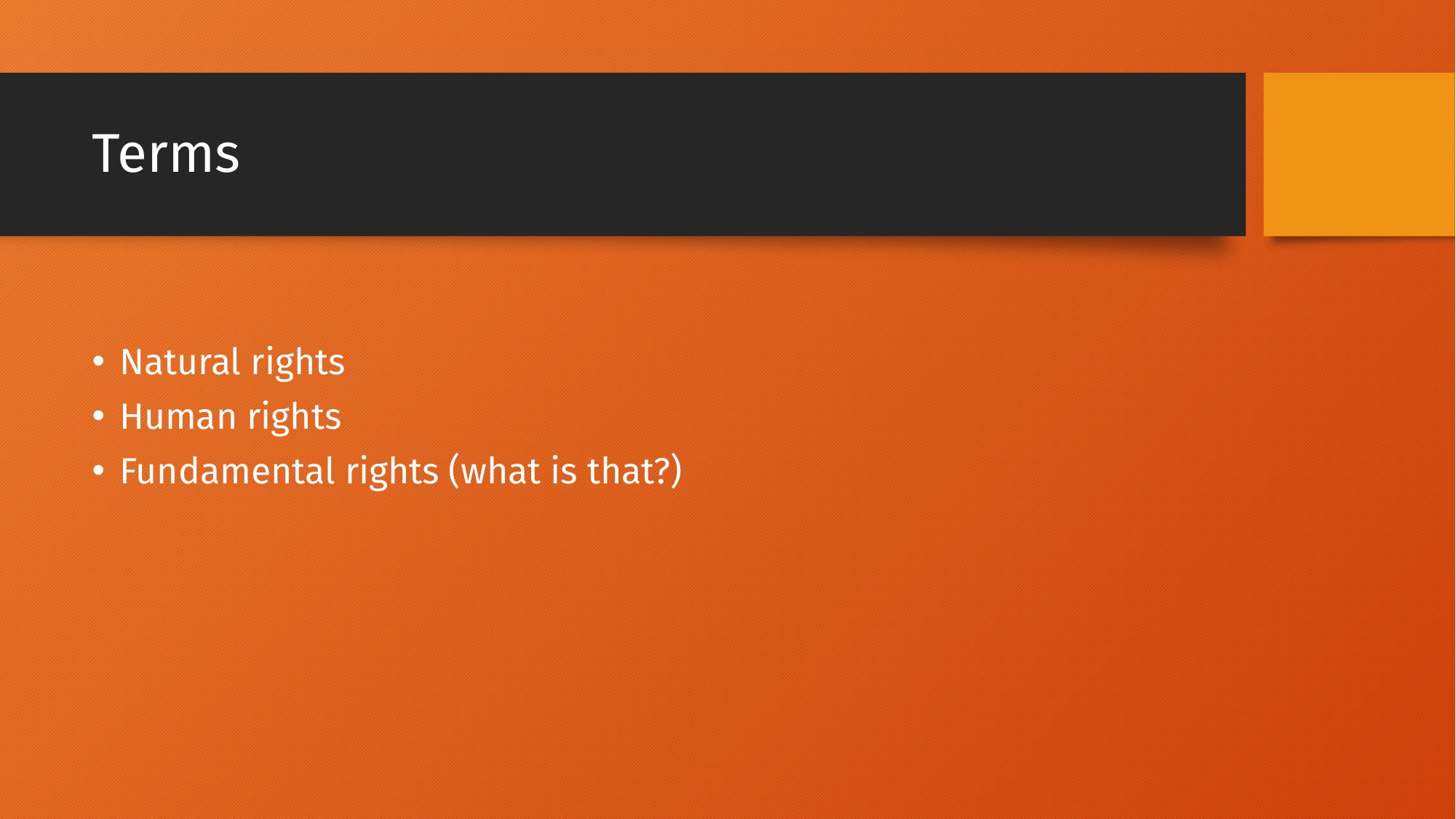

# Terms

Natural rights
Human rights
Fundamental rights (what is that?)